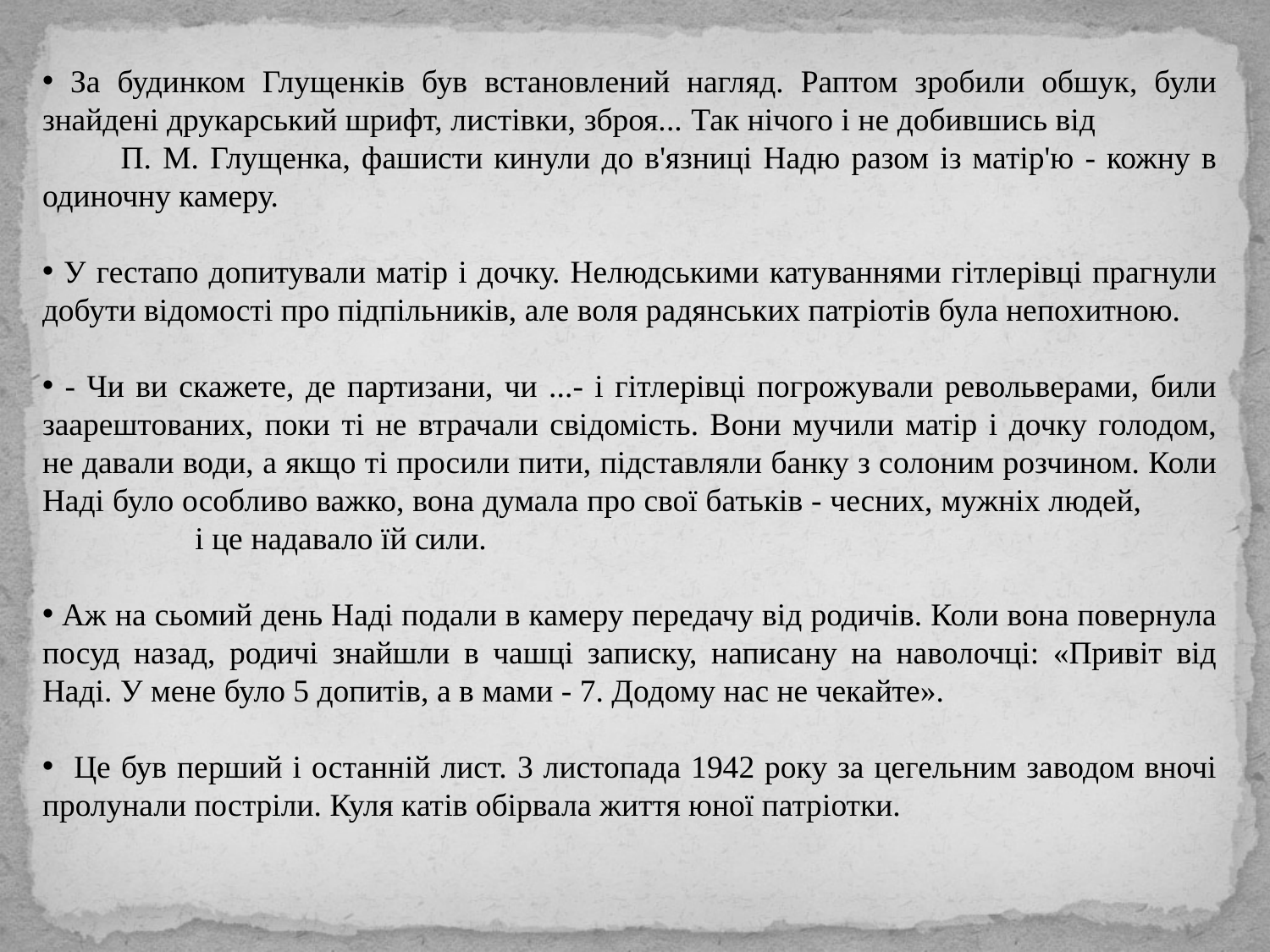

За будинком Глущенків був встановлений нагляд. Раптом зробили обшук, були знайдені друкарський шрифт, листівки, зброя... Так нічого і не добившись від                       П. М. Глущенка, фашисти кинули до в'язниці Надю разом із матір'ю - кожну в одиночну камеру.

 У гестапо допитували матір і дочку. Нелюдськими катуваннями гітлерівці прагнули добути відомості про підпільників, але воля радянських патріотів була непохитною.

 - Чи ви скажете, де партизани, чи ...- і гітлерівці погрожували револьверами, били заарештованих, поки ті не втрачали свідомість. Вони мучили матір і дочку голодом, не давали води, а якщо ті просили пити, підставляли банку з солоним розчином. Коли Наді було особливо важко, вона думала про свої батьків - чесних, мужніх людей,                             і це надавало їй сили.

 Аж на сьомий день Наді подали в камеру передачу від родичів. Коли вона повернула посуд назад, родичі знайшли в чашці записку, написану на наволочці: «Привіт від Наді. У мене було 5 допитів, а в мами - 7. Додому нас не чекайте».

  Це був перший і останній лист. 3 листопада 1942 року за цегельним заводом вночі пролунали постріли. Куля катів обірвала життя юної патріотки.